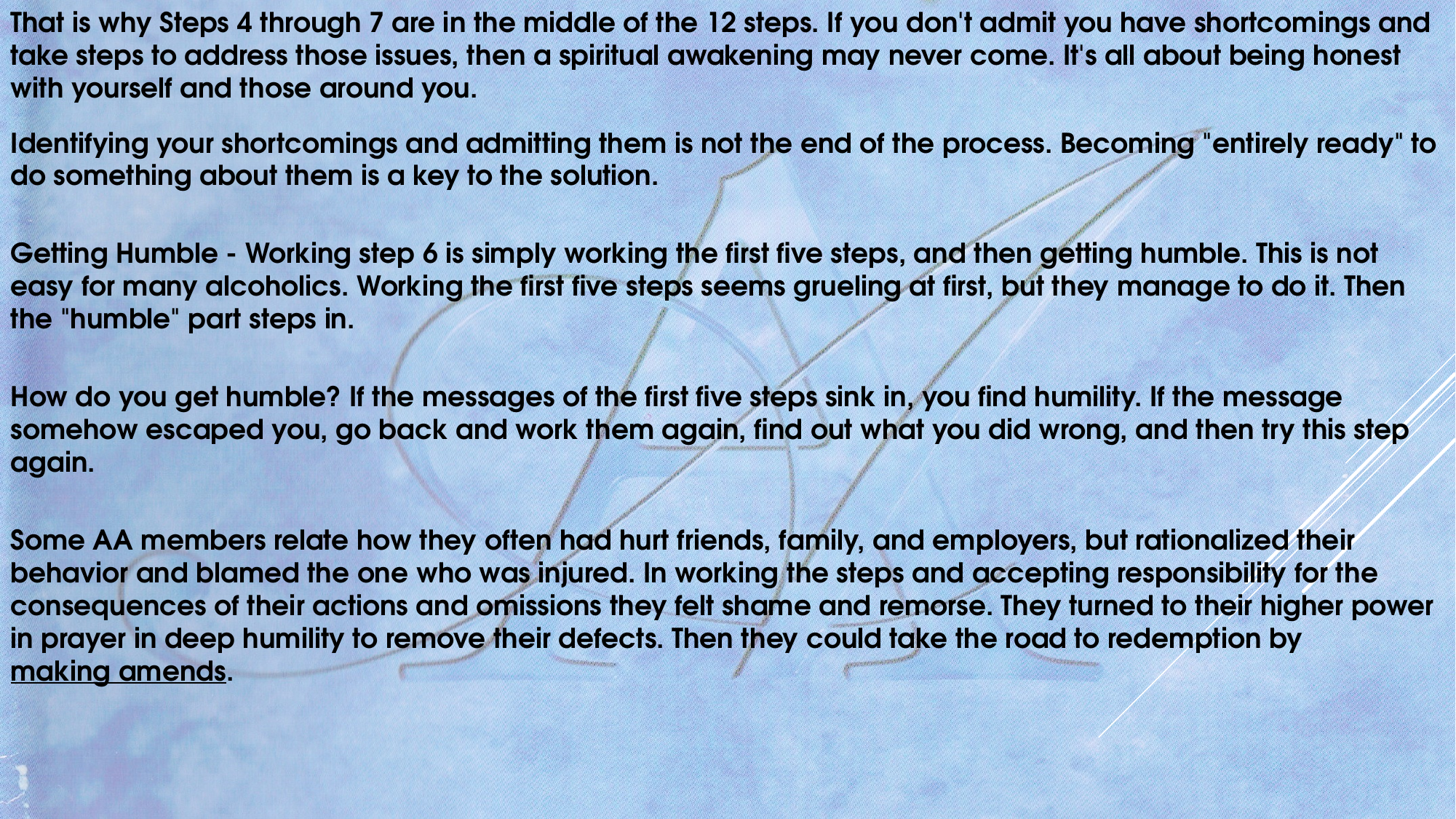

That is why Steps 4 through 7 are in the middle of the 12 steps. If you don't admit you have shortcomings and take steps to address those issues, then a spiritual awakening may never come. It's all about being honest with yourself and those around you.

Identifying your shortcomings and admitting them is not the end of the process. Becoming "entirely ready" to do something about them is a key to the solution.

Getting Humble - Working step 6 is simply working the first five steps, and then getting humble. This is not easy for many alcoholics. Working the first five steps seems grueling at first, but they manage to do it. Then the "humble" part steps in.

How do you get humble? If the messages of the first five steps sink in, you find humility. If the message somehow escaped you, go back and work them again, find out what you did wrong, and then try this step again.

Some AA members relate how they often had hurt friends, family, and employers, but rationalized their behavior and blamed the one who was injured. In working the steps and accepting responsibility for the consequences of their actions and omissions they felt shame and remorse. They turned to their higher power in prayer in deep humility to remove their defects. Then they could take the road to redemption by making amends.